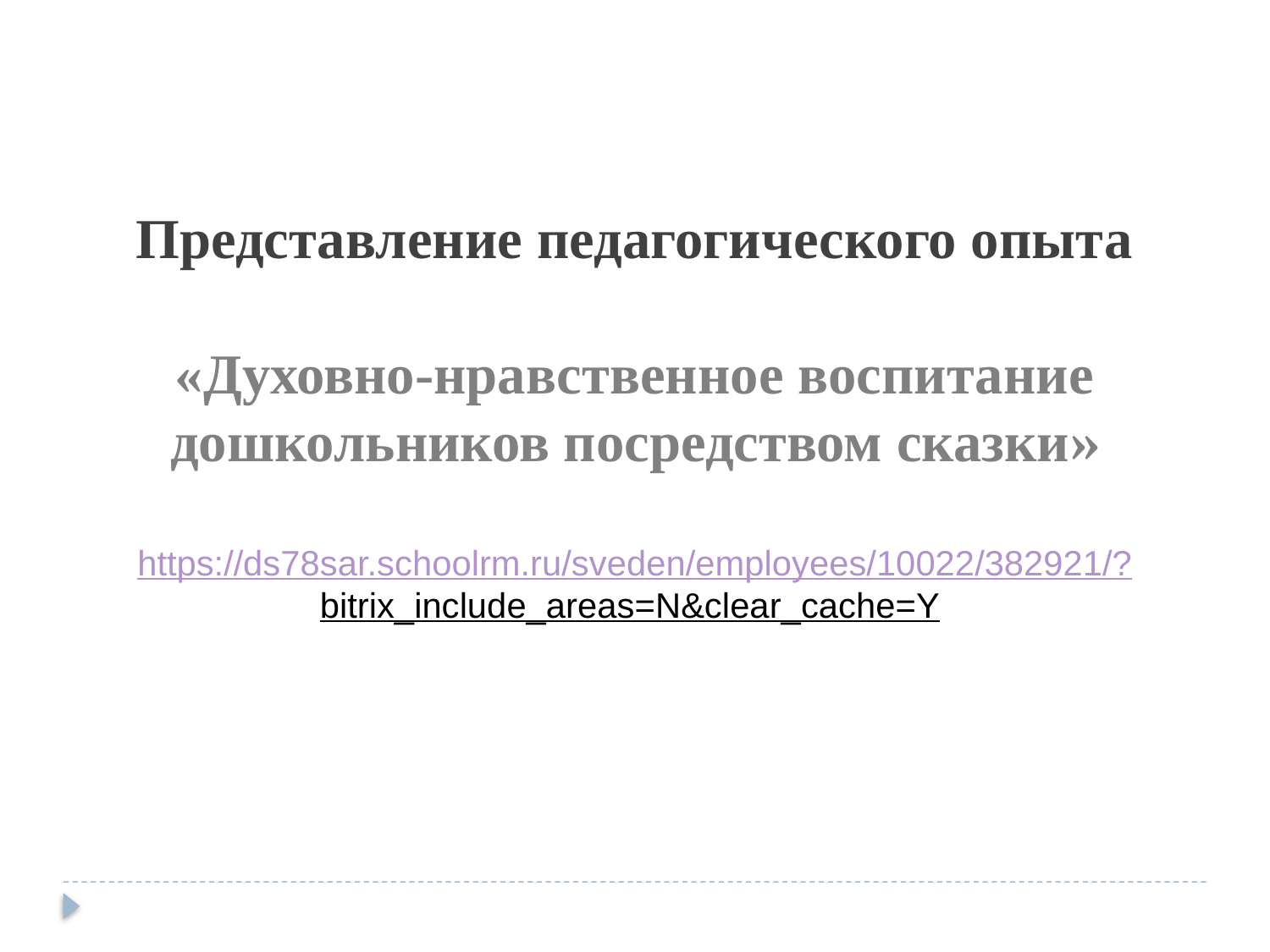

Представление педагогического опыта

«Духовно-нравственное воспитание дошкольников посредством сказки»

https://ds78sar.schoolrm.ru/sveden/employees/10022/382921/?bitrix_include_areas=N&clear_cache=Y